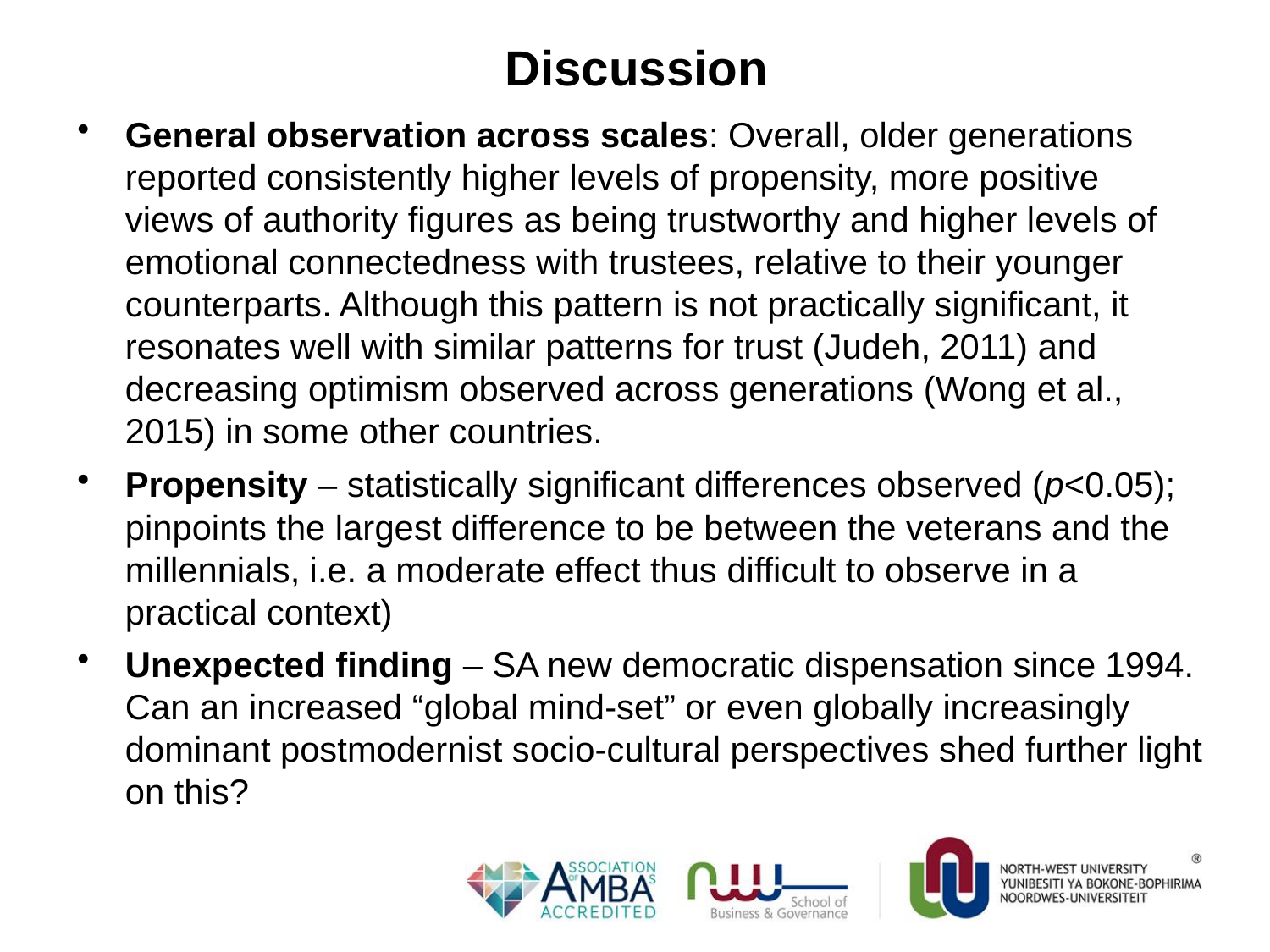

# Discussion
General observation across scales: Overall, older generations reported consistently higher levels of propensity, more positive views of authority figures as being trustworthy and higher levels of emotional connectedness with trustees, relative to their younger counterparts. Although this pattern is not practically significant, it resonates well with similar patterns for trust (Judeh, 2011) and  decreasing optimism observed across generations (Wong et al., 2015) in some other countries.
Propensity – statistically significant differences observed (p<0.05); pinpoints the largest difference to be between the veterans and the millennials, i.e. a moderate effect thus difficult to observe in a practical context)

Unexpected finding – SA new democratic dispensation since 1994. Can an increased “global mind-set” or even globally increasingly dominant postmodernist socio-cultural perspectives shed further light on this?